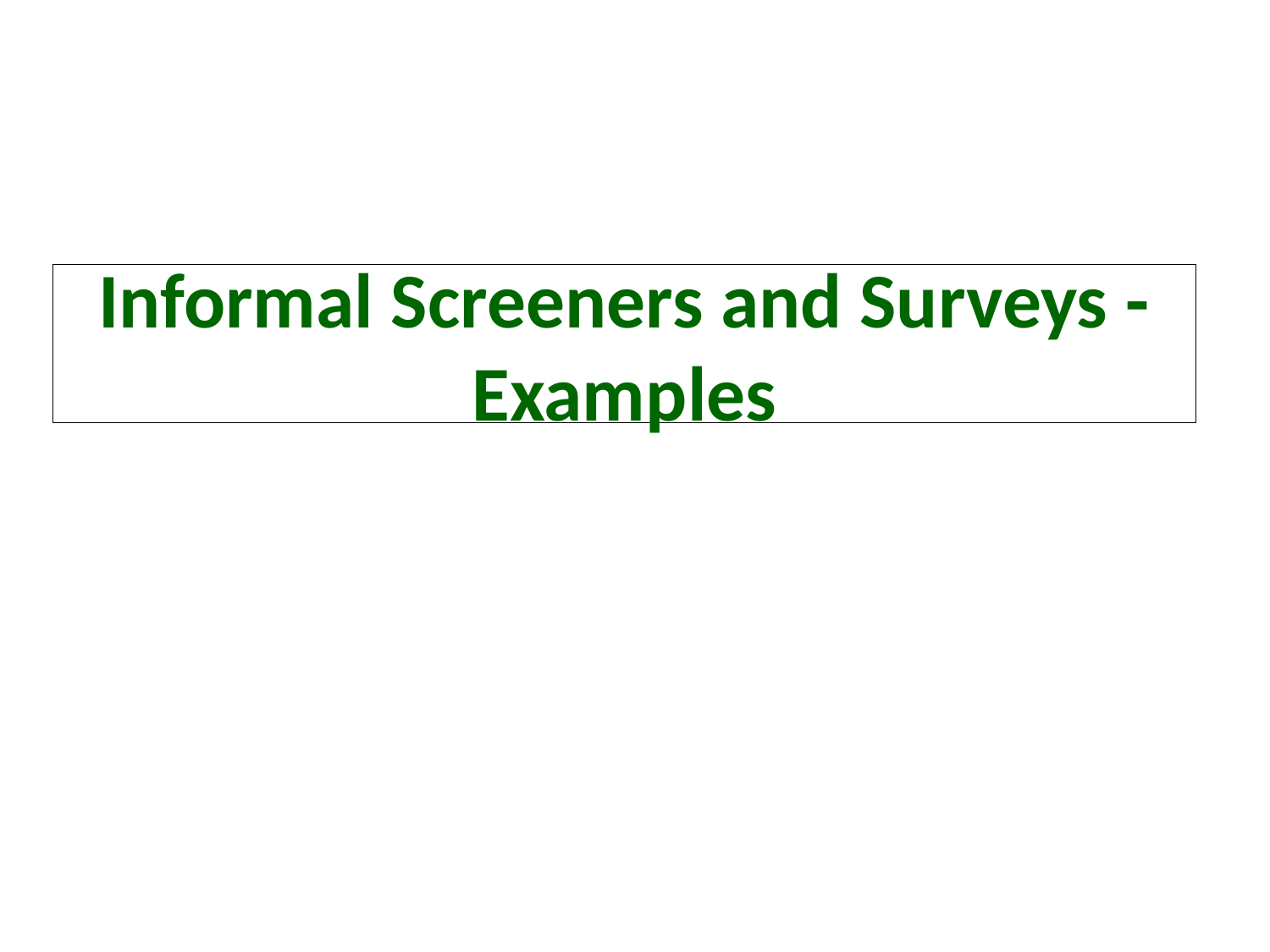

# Informal Screeners and Surveys - Examples